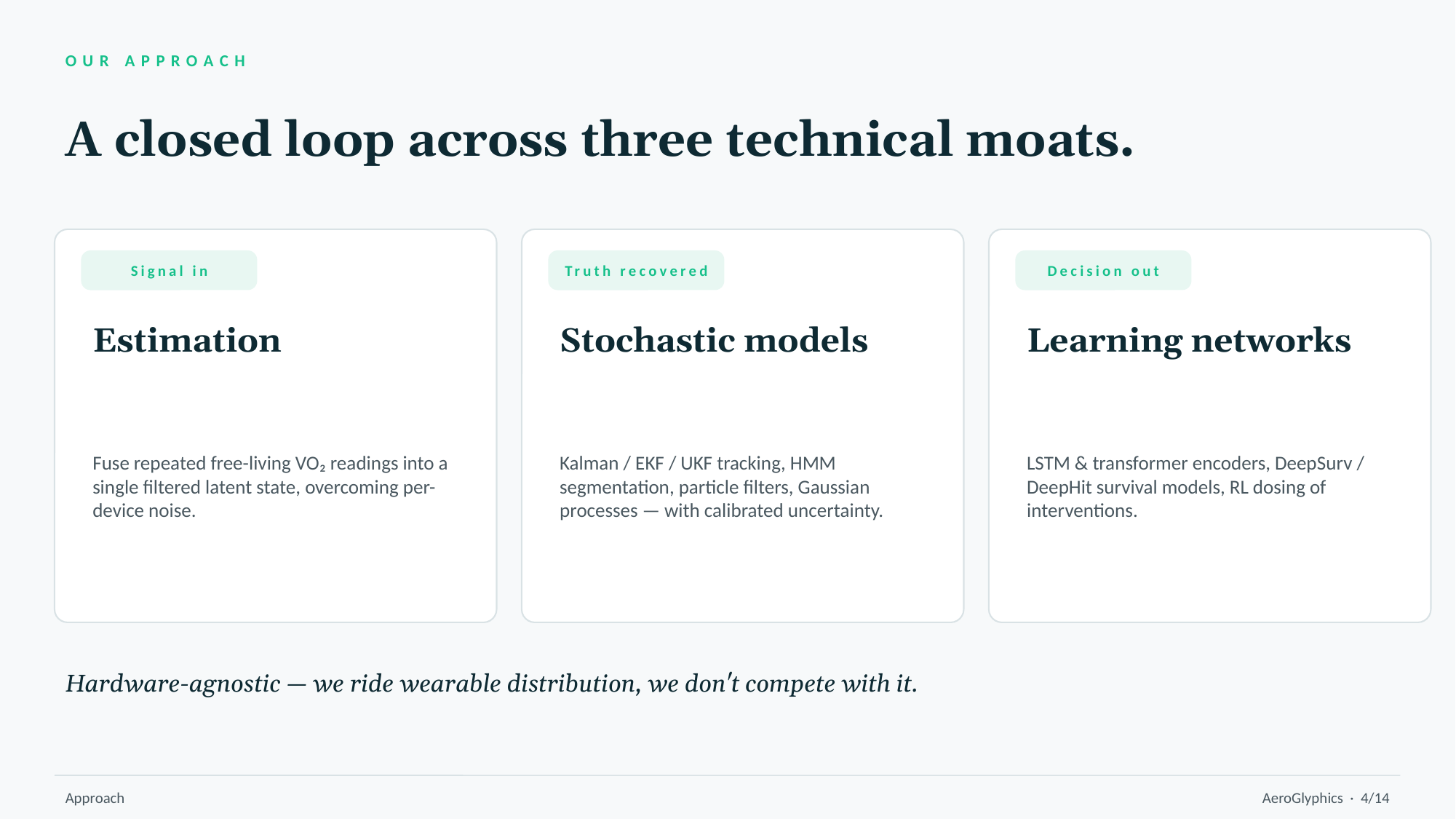

OUR APPROACH
A closed loop across three technical moats.

Signal in

Truth recovered

Decision out
Estimation
Stochastic models
Learning networks
Fuse repeated free-living VO₂ readings into a single filtered latent state, overcoming per-device noise.
Kalman / EKF / UKF tracking, HMM segmentation, particle filters, Gaussian processes — with calibrated uncertainty.
LSTM & transformer encoders, DeepSurv / DeepHit survival models, RL dosing of interventions.
Hardware-agnostic — we ride wearable distribution, we don't compete with it.

Approach
AeroGlyphics  ·  4/14